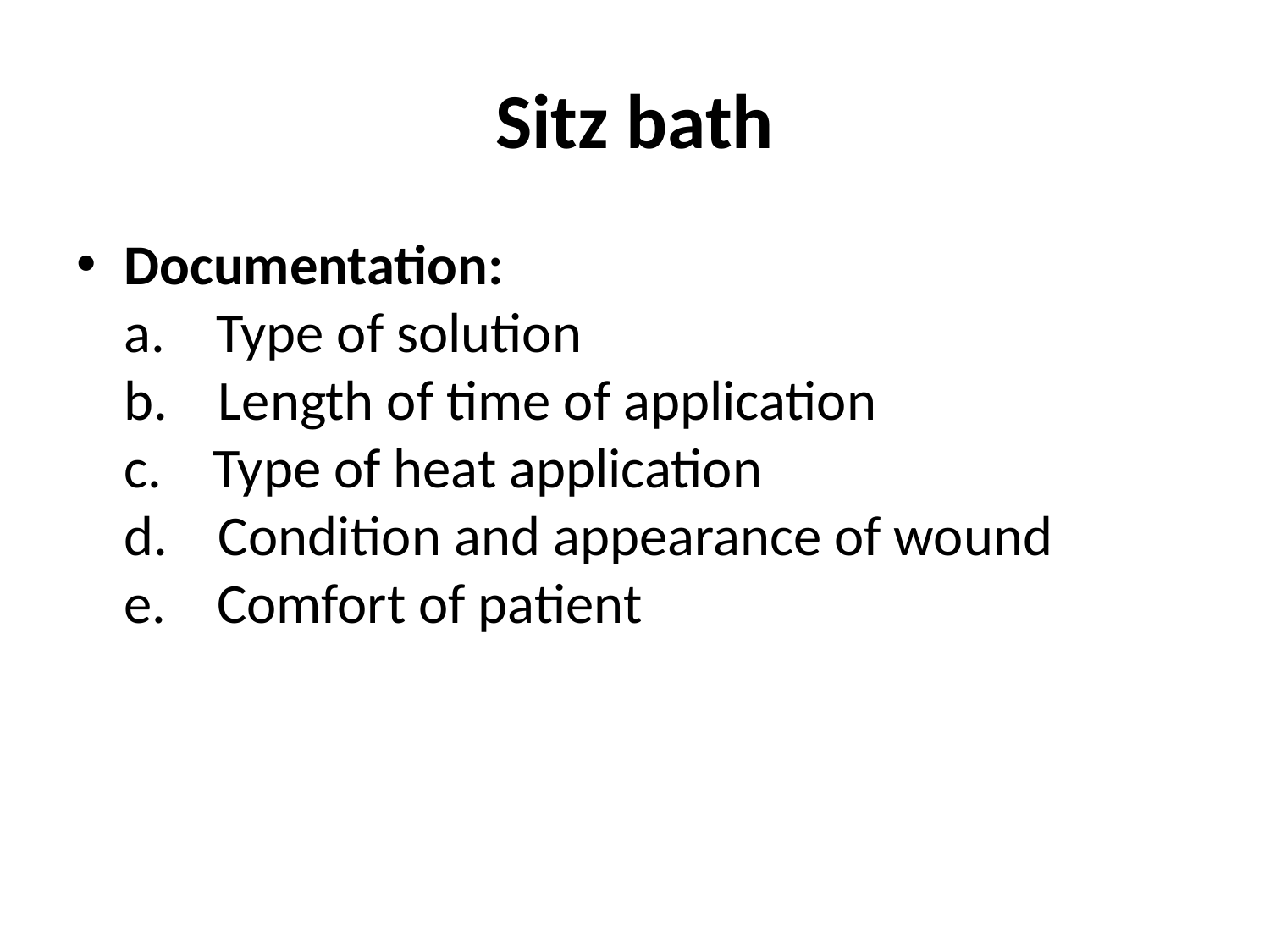

# Sitz bath
Documentation:
a.    Type of solution
b.    Length of time of application
c.    Type of heat application
d.    Condition and appearance of wound
e.    Comfort of patient